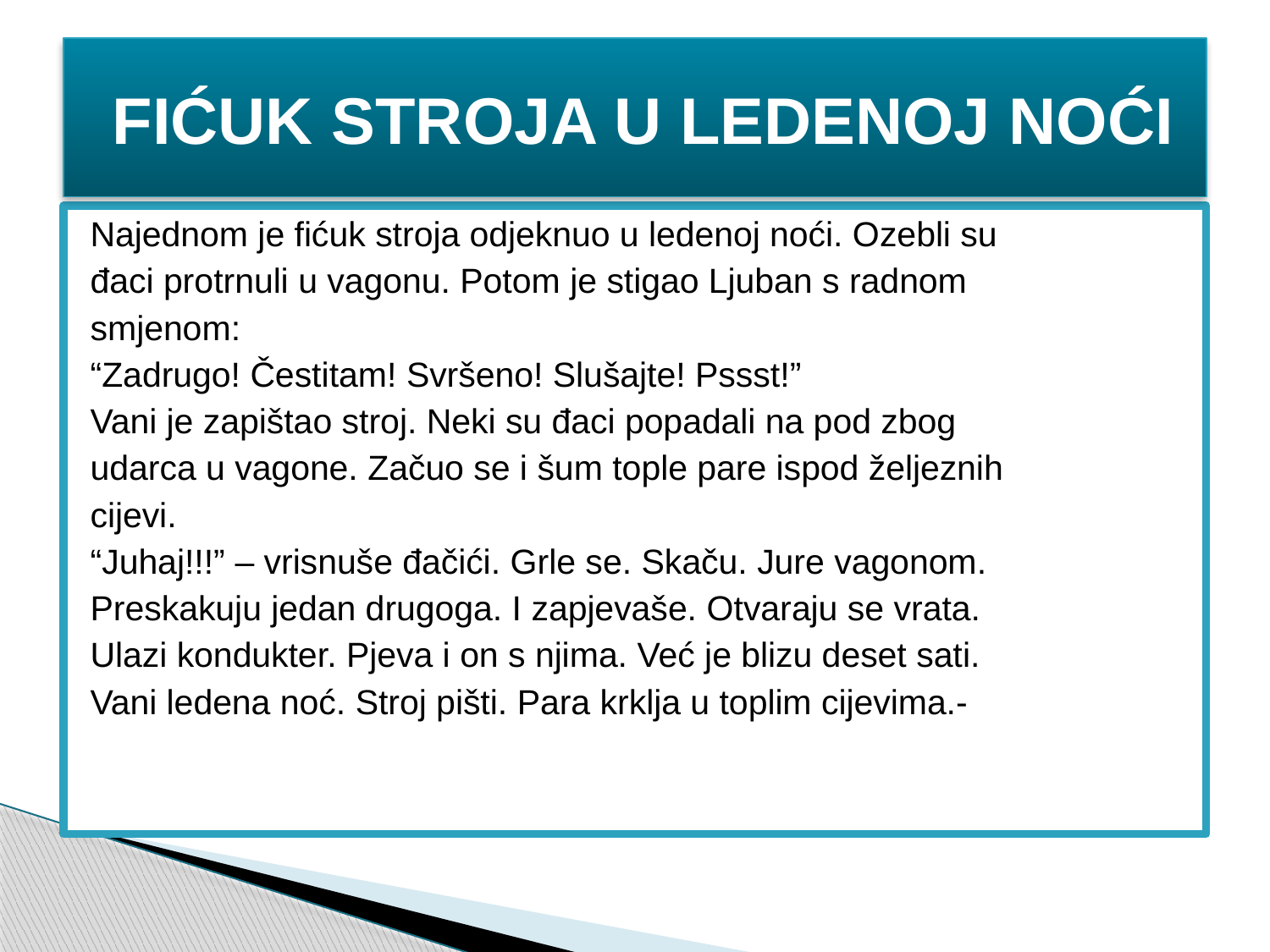

# FIĆUK STROJA U LEDENOJ NOĆI
Najednom je fićuk stroja odjeknuo u ledenoj noći. Ozebli su
đaci protrnuli u vagonu. Potom je stigao Ljuban s radnom
smjenom:
“Zadrugo! Čestitam! Svršeno! Slušajte! Pssst!”
Vani je zapištao stroj. Neki su đaci popadali na pod zbog
udarca u vagone. Začuo se i šum tople pare ispod željeznih
cijevi.
“Juhaj!!!” – vrisnuše đačići. Grle se. Skaču. Jure vagonom.
Preskakuju jedan drugoga. I zapjevaše. Otvaraju se vrata.
Ulazi kondukter. Pjeva i on s njima. Već je blizu deset sati.
Vani ledena noć. Stroj pišti. Para krklja u toplim cijevima.-